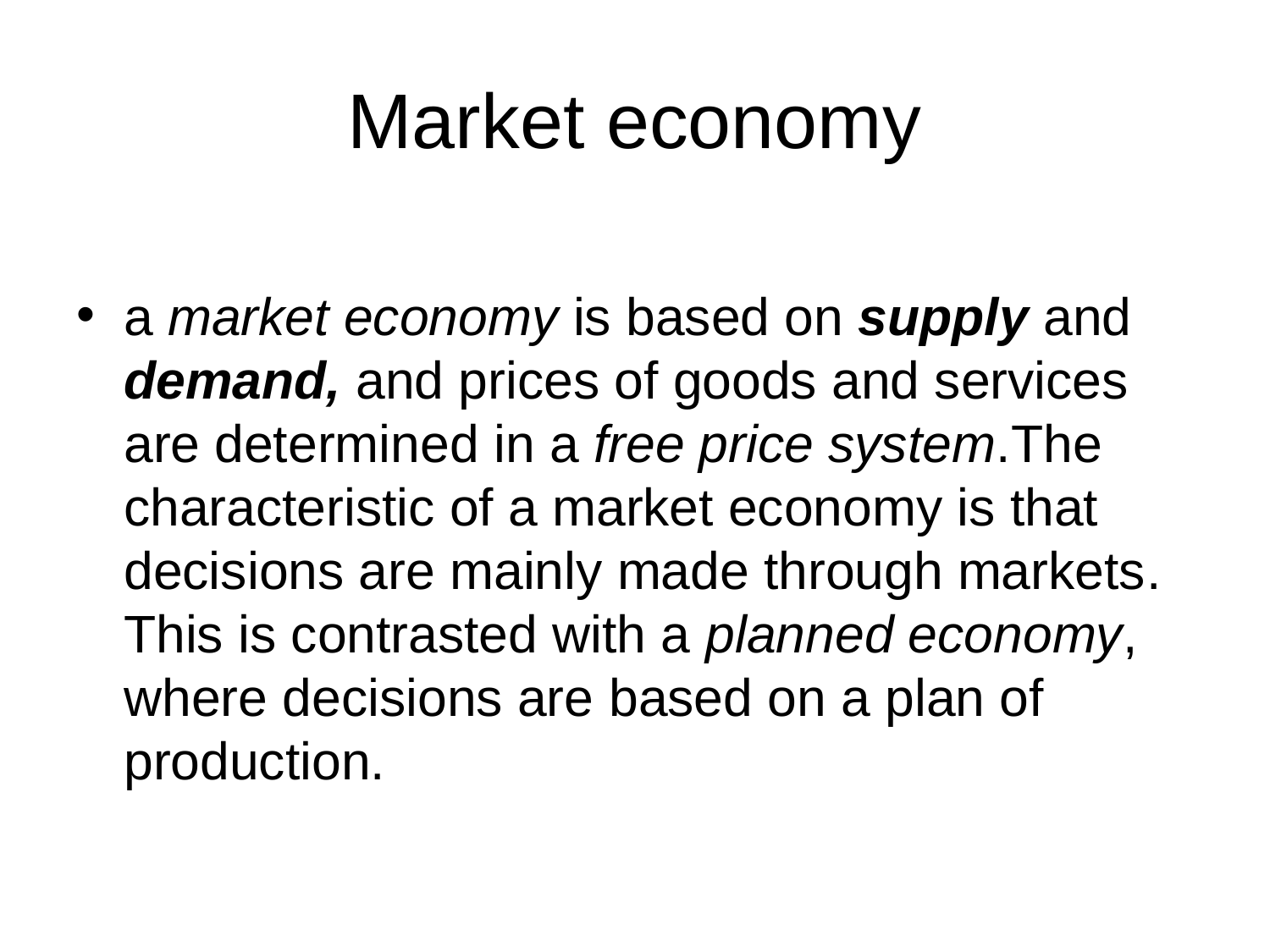

# Market economy
a market economy is based on supply and demand, and prices of goods and services are determined in a free price system.The characteristic of a market economy is that decisions are mainly made through markets. This is contrasted with a planned economy, where decisions are based on a plan of production.